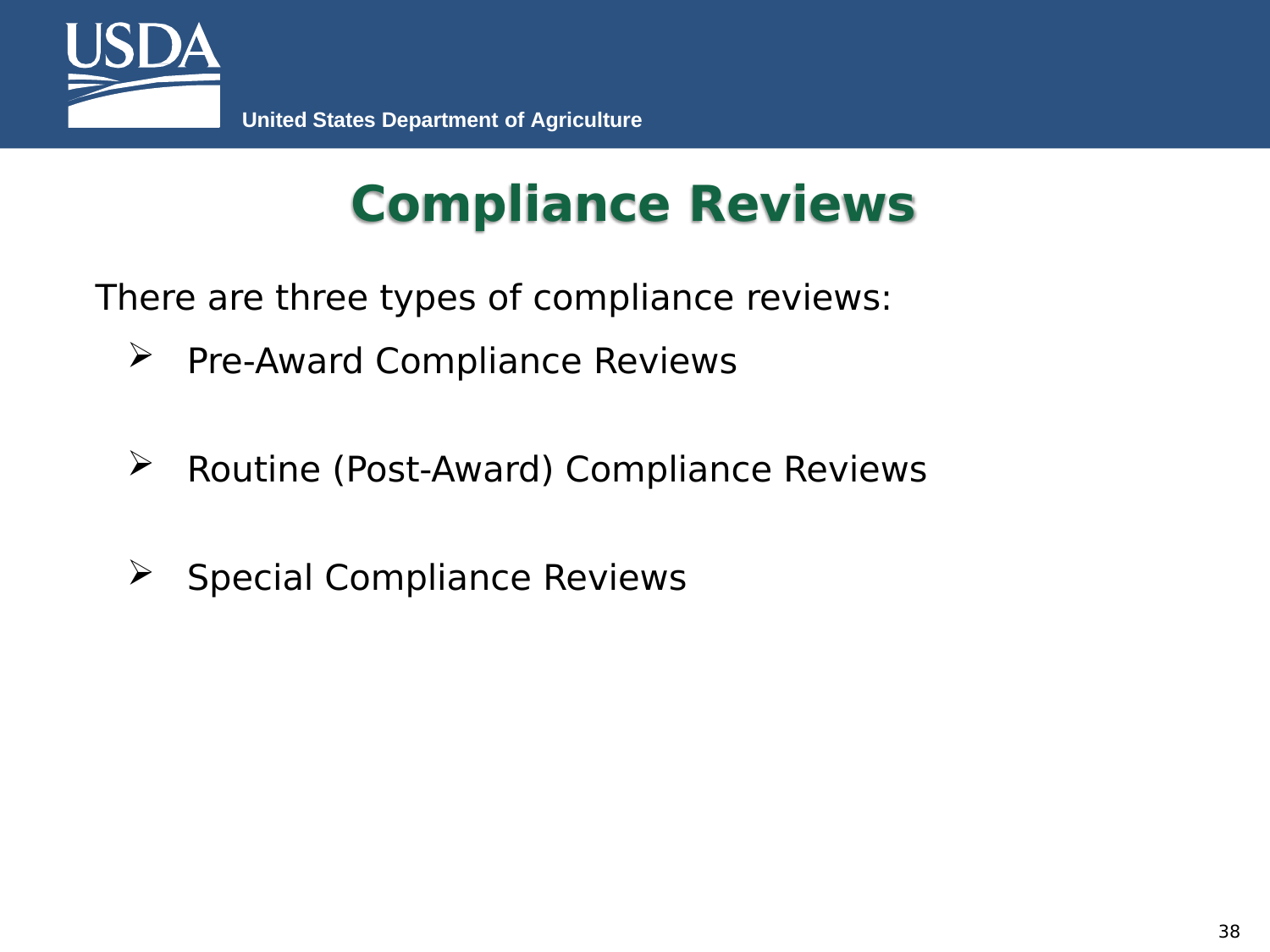

United States Department of Agriculture

# Compliance Reviews
There are three types of compliance reviews:
Pre-Award Compliance Reviews

Routine (Post-Award) Compliance Reviews

Special Compliance Reviews
38